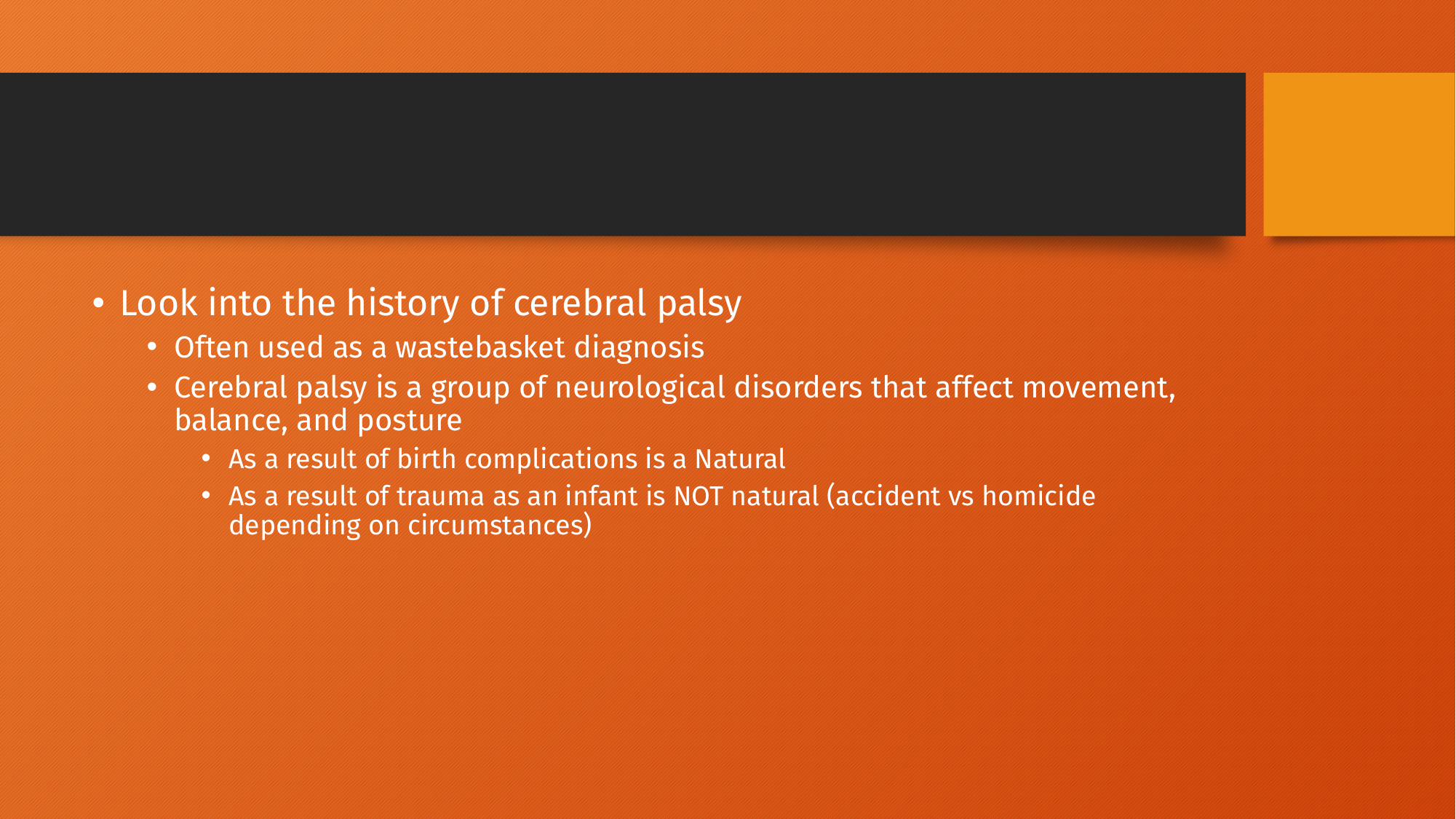

#
Look into the history of cerebral palsy
Often used as a wastebasket diagnosis
Cerebral palsy is a group of neurological disorders that affect movement, balance, and posture
As a result of birth complications is a Natural
As a result of trauma as an infant is NOT natural (accident vs homicide depending on circumstances)